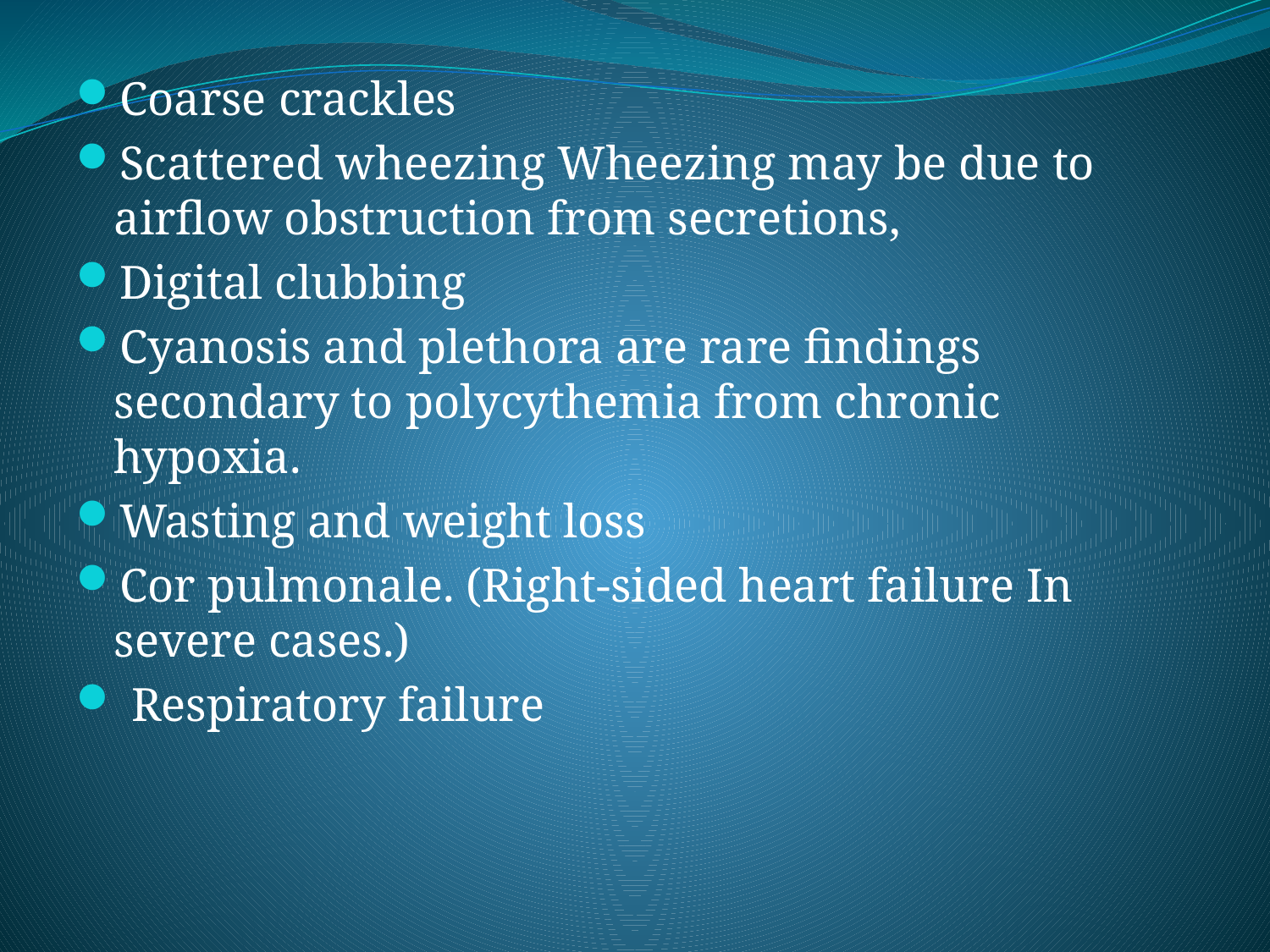

Coarse crackles
Scattered wheezing Wheezing may be due to airflow obstruction from secretions,
Digital clubbing
Cyanosis and plethora are rare findings secondary to polycythemia from chronic hypoxia.
Wasting and weight loss
Cor pulmonale. (Right-sided heart failure In severe cases.)
 Respiratory failure